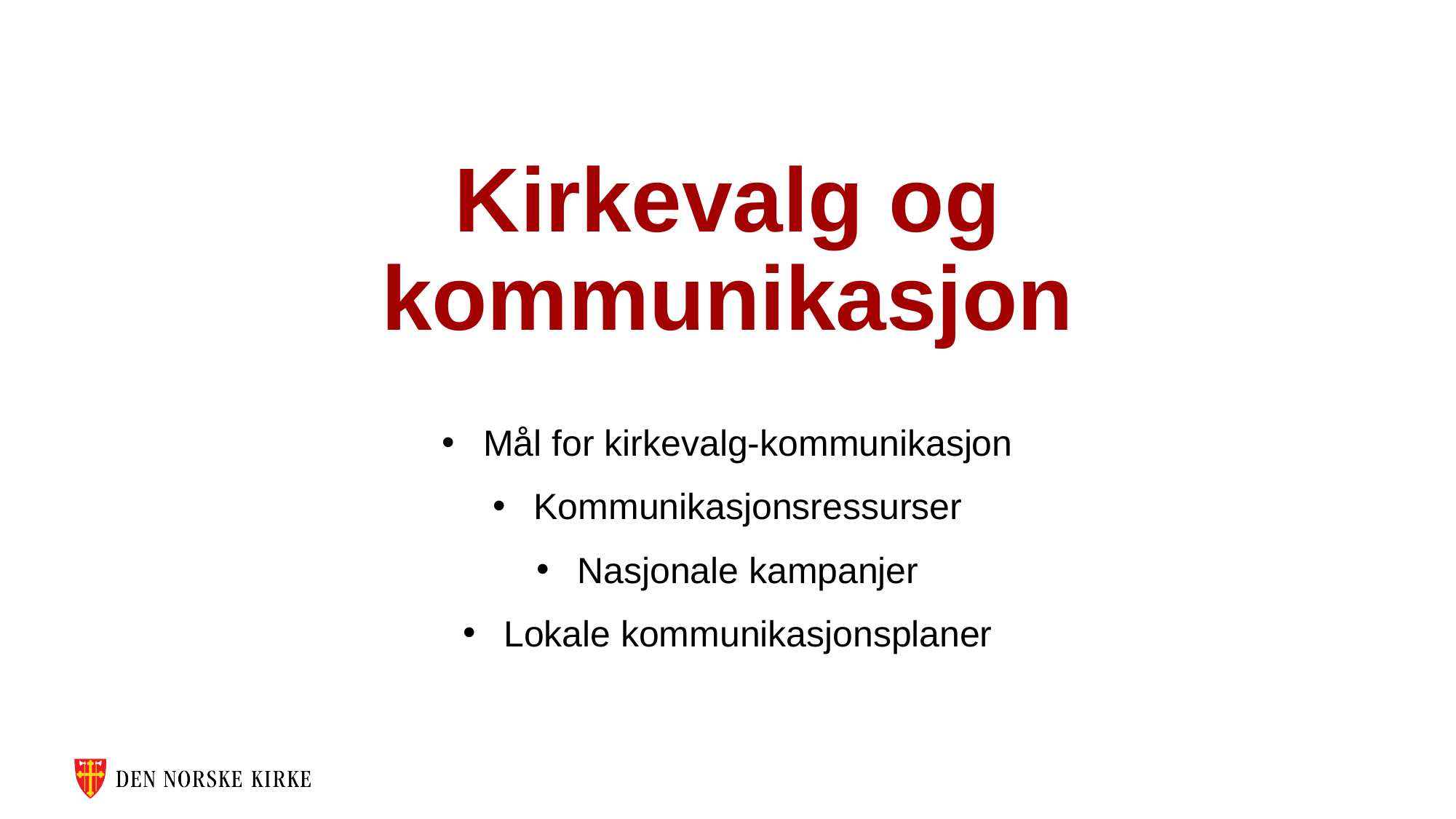

# Kirkevalg og kommunikasjon
Mål for kirkevalg-kommunikasjon
Kommunikasjonsressurser
Nasjonale kampanjer
Lokale kommunikasjonsplaner